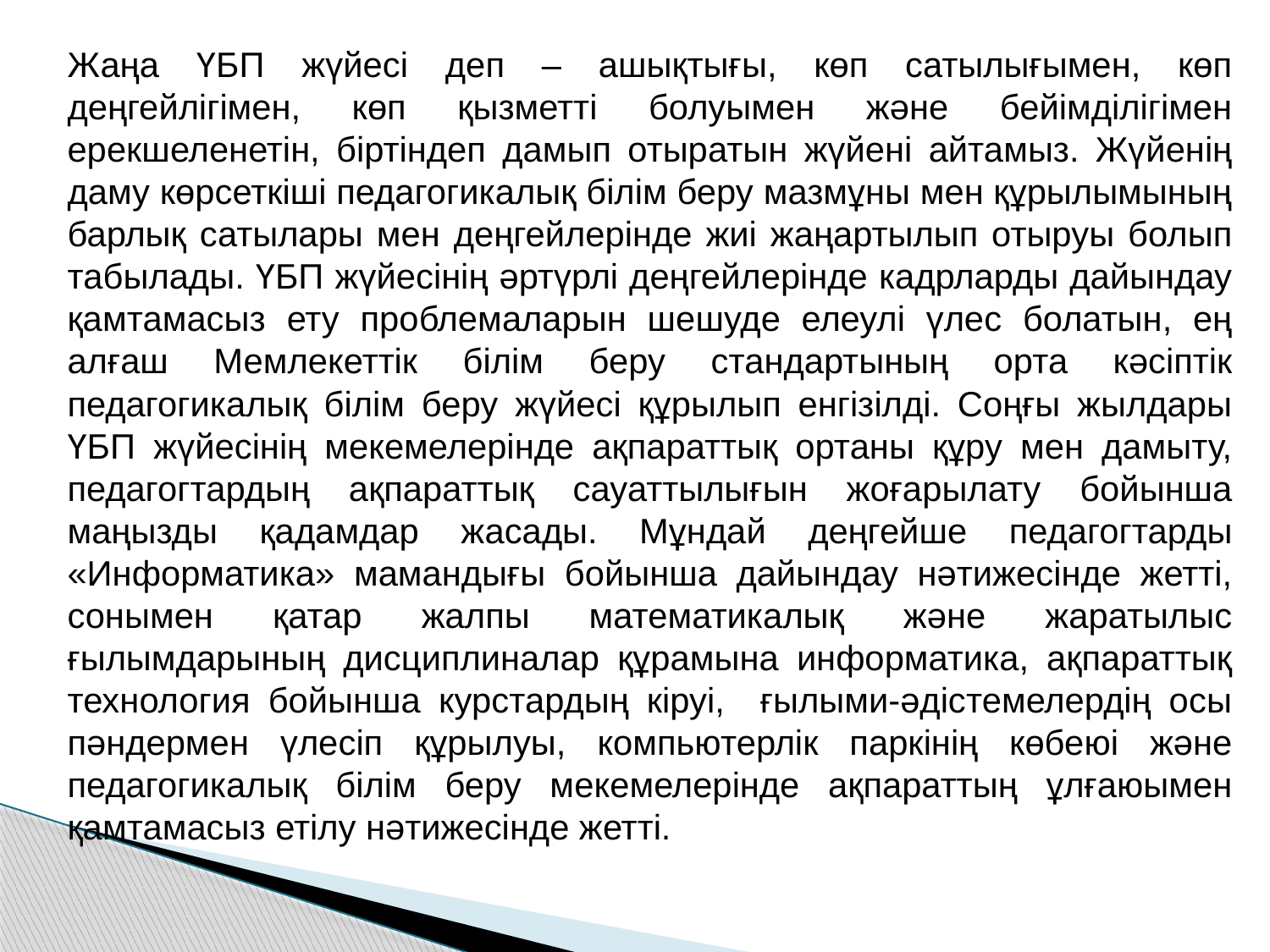

Жаңа ҮБП жүйесі деп – ашықтығы, көп сатылығымен, көп деңгейлігімен, көп қызметті болуымен және бейімділігімен ерекшеленетін, біртіндеп дамып отыратын жүйені айтамыз. Жүйенің даму көрсеткіші педагогикалық білім беру мазмұны мен құрылымының барлық сатылары мен деңгейлерінде жиі жаңартылып отыруы болып табылады. ҮБП жүйесінің әртүрлі деңгейлерінде кадрларды дайындау қамтамасыз ету проблемаларын шешуде елеулі үлес болатын, ең алғаш Мемлекеттік білім беру стандартының орта кәсіптік педагогикалық білім беру жүйесі құрылып енгізілді. Соңғы жылдары ҮБП жүйесінің мекемелерінде ақпараттық ортаны құру мен дамыту, педагогтардың ақпараттық сауаттылығын жоғарылату бойынша маңызды қадамдар жасады. Мұндай деңгейше педагогтарды «Информатика» мамандығы бойынша дайындау нәтижесінде жетті, сонымен қатар жалпы математикалық және жаратылыс ғылымдарының дисциплиналар құрамына информатика, ақпараттық технология бойынша курстардың кіруі,  ғылыми-әдістемелердің осы пәндермен үлесіп құрылуы, компьютерлік паркінің көбеюі және педагогикалық білім беру мекемелерінде ақпараттың ұлғаюымен қамтамасыз етілу нәтижесінде жетті.